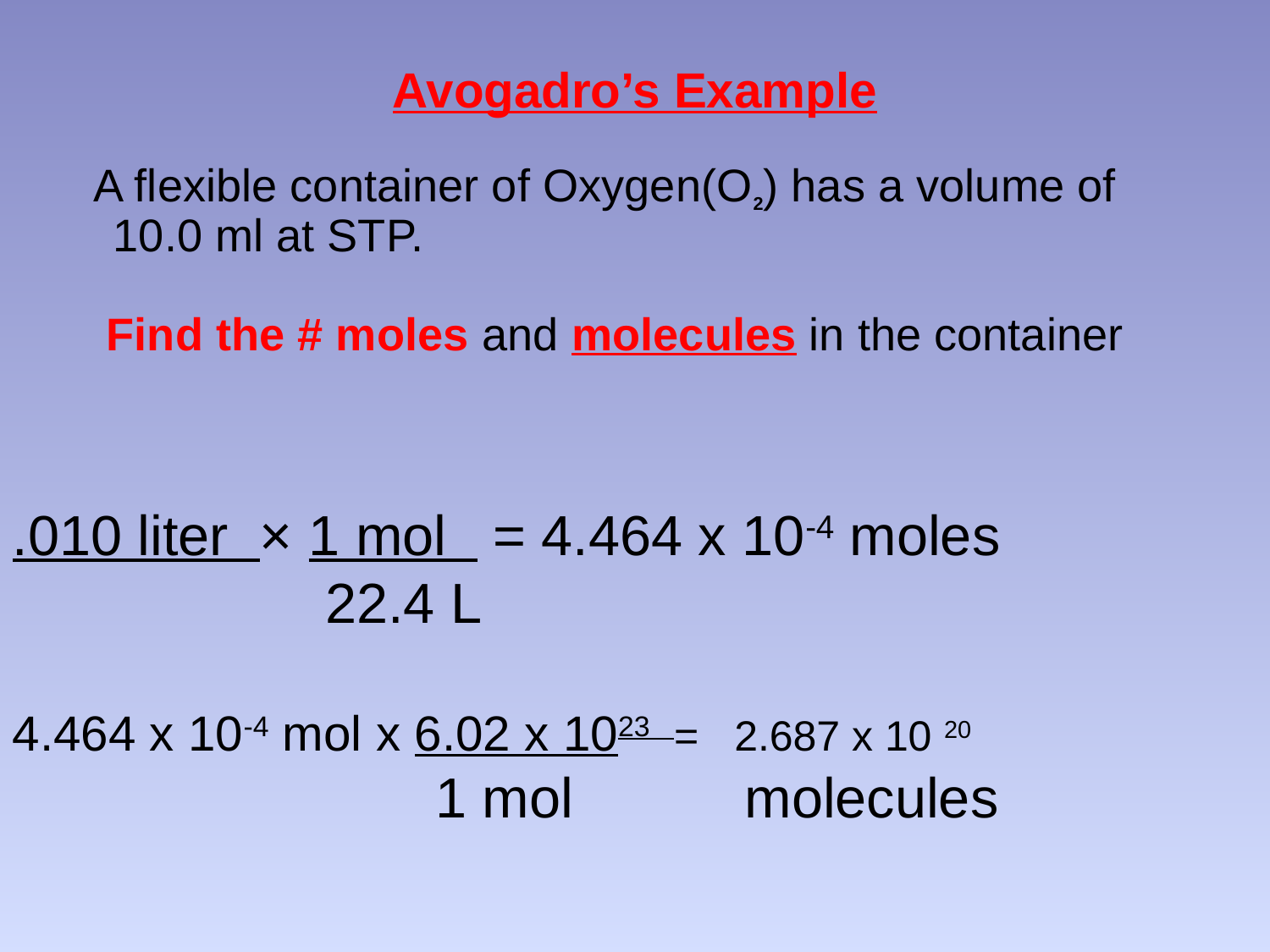

# Avogadro’s Example
A flexible container of Oxygen(O2) has a volume of 10.0 ml at STP.

 Find the # moles and molecules in the container
.010 liter  × 1 mol   = 4.464 x 10-4 moles
                    22.4 L

4.464 x 10-4 mol x 6.02 x 1023   =   2.687 x 10 20
                           1 mol           molecules